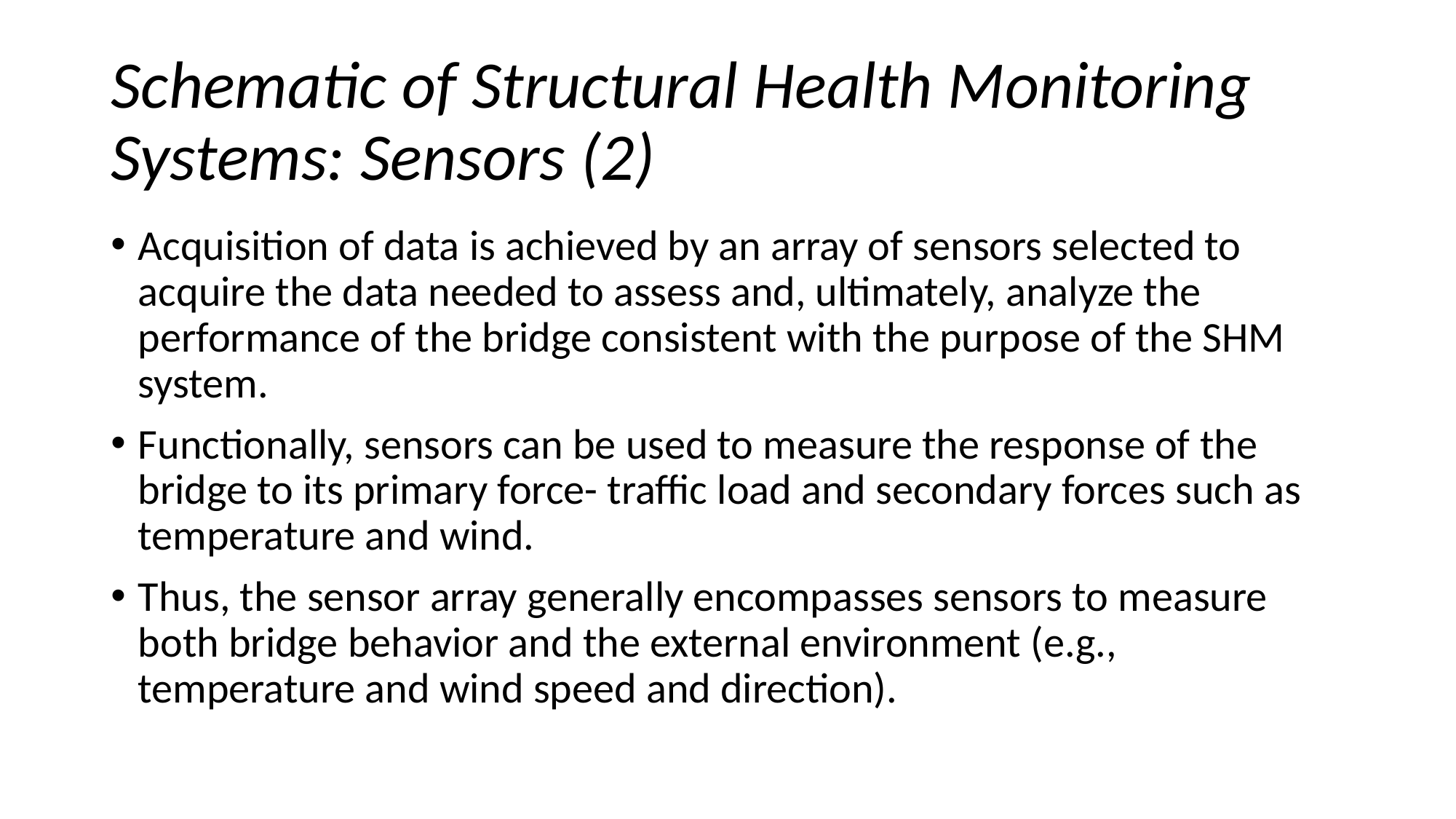

# Schematic of Structural Health Monitoring Systems: Sensors (2)
Acquisition of data is achieved by an array of sensors selected to acquire the data needed to assess and, ultimately, analyze the performance of the bridge consistent with the purpose of the SHM system.
Functionally, sensors can be used to measure the response of the bridge to its primary force- traffic load and secondary forces such as temperature and wind.
Thus, the sensor array generally encompasses sensors to measure both bridge behavior and the external environment (e.g., temperature and wind speed and direction).